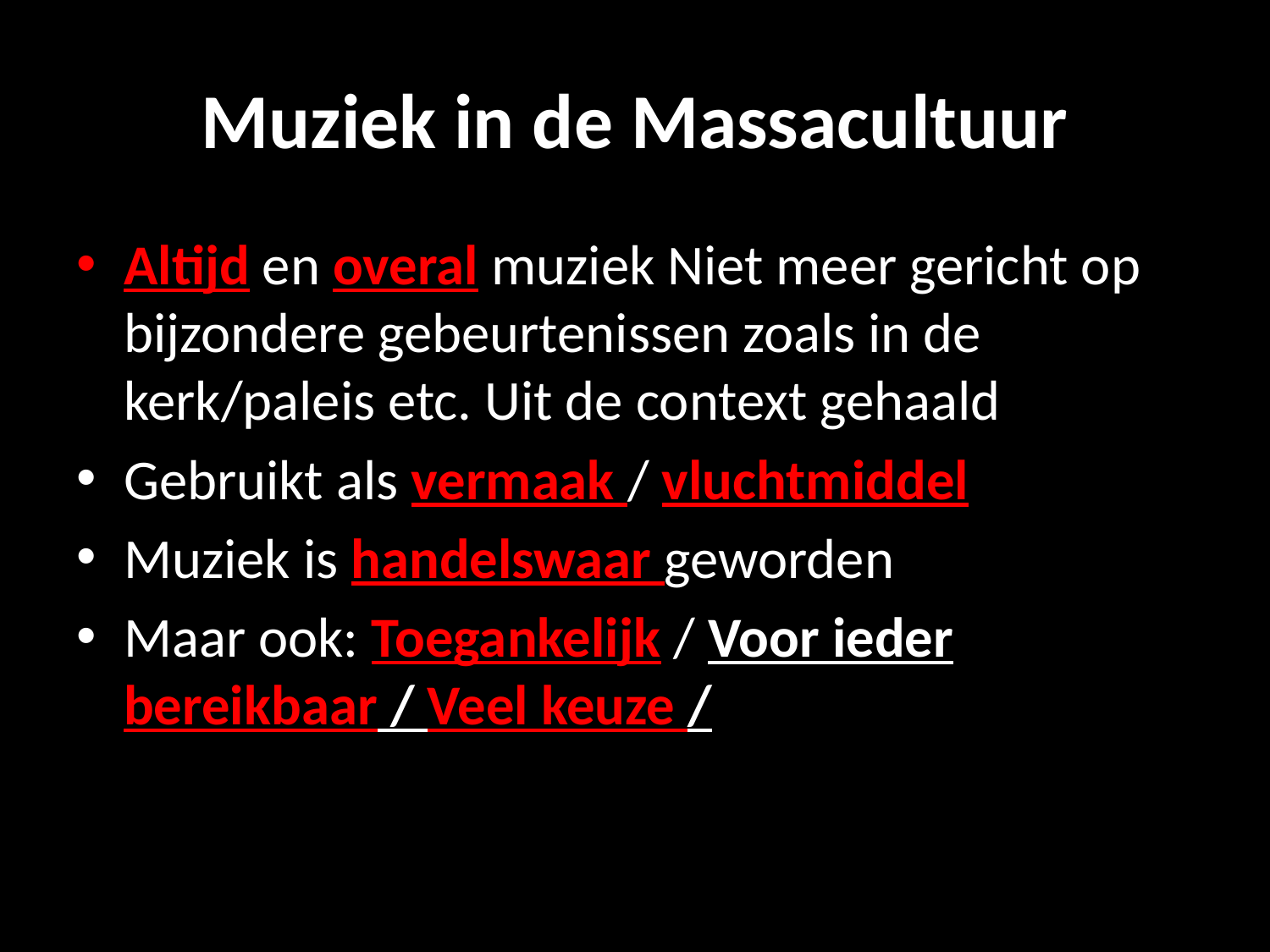

# Muziek in de Massacultuur
Altijd en overal muziek Niet meer gericht op bijzondere gebeurtenissen zoals in de kerk/paleis etc. Uit de context gehaald
Gebruikt als vermaak / vluchtmiddel
Muziek is handelswaar geworden
Maar ook: Toegankelijk / Voor ieder bereikbaar / Veel keuze /